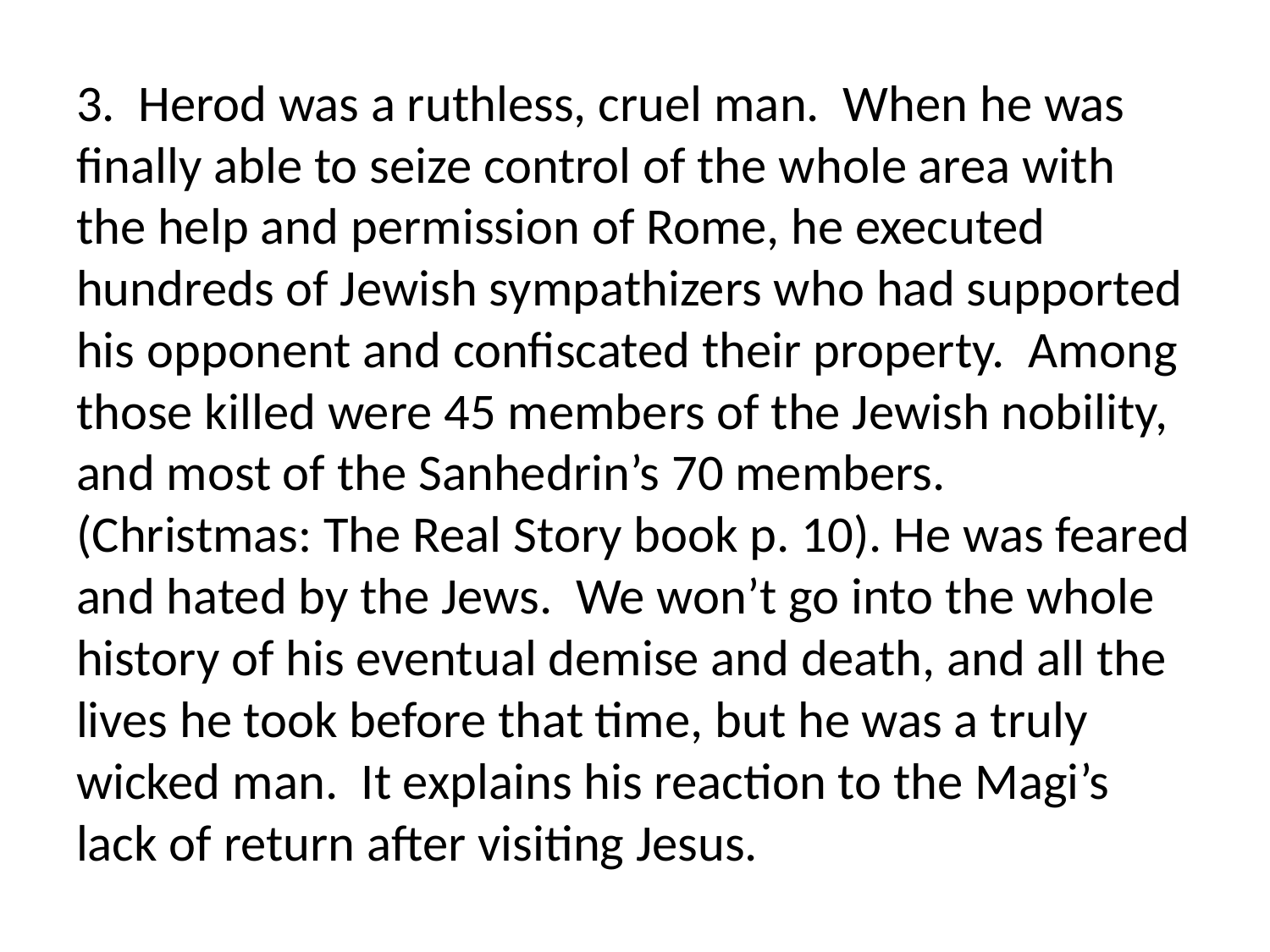

3.  Herod was a ruthless, cruel man.  When he was finally able to seize control of the whole area with the help and permission of Rome, he executed hundreds of Jewish sympathizers who had supported his opponent and confiscated their property.  Among those killed were 45 members of the Jewish nobility, and most of the Sanhedrin’s 70 members. (Christmas: The Real Story book p. 10). He was feared and hated by the Jews.  We won’t go into the whole history of his eventual demise and death, and all the lives he took before that time, but he was a truly wicked man.  It explains his reaction to the Magi’s lack of return after visiting Jesus.